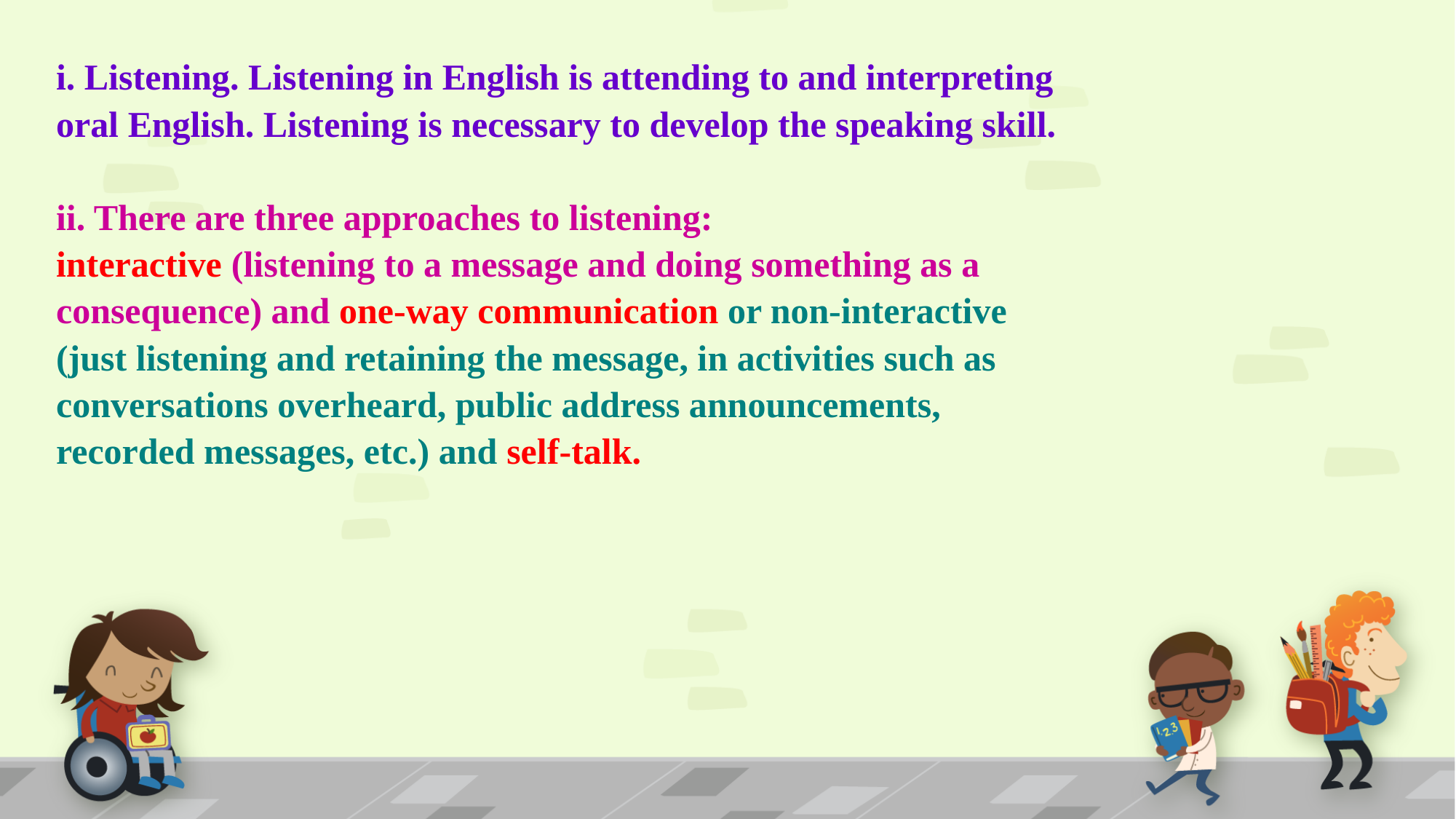

i. Listening. Listening in English is attending to and interpreting oral English. Listening is necessary to develop the speaking skill.

ii. There are three approaches to listening:
interactive (listening to a message and doing something as a consequence) and one-way communication or non-interactive (just listening and retaining the message, in activities such as conversations overheard, public address announcements, recorded messages, etc.) and self-talk.